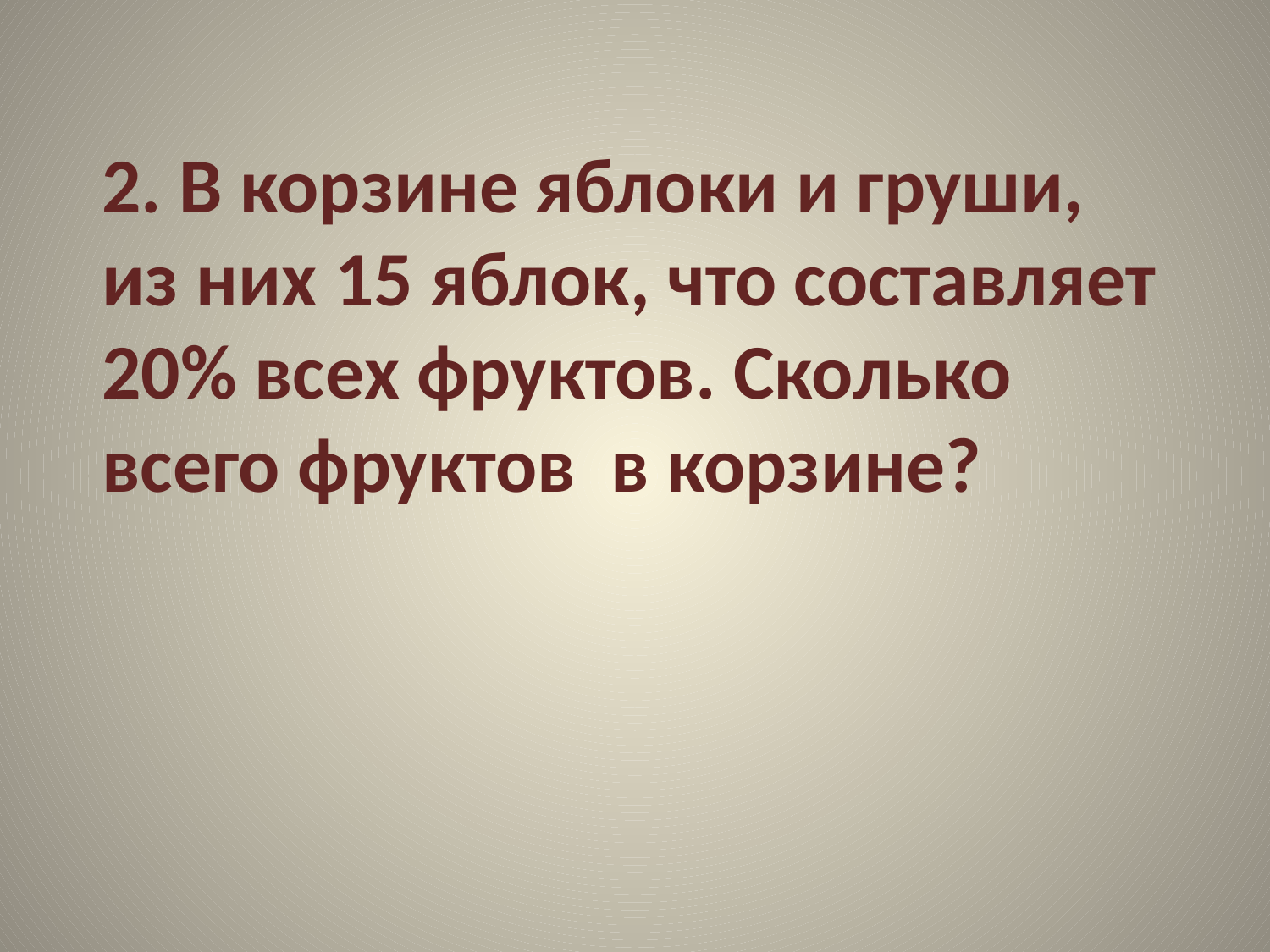

2. В корзине яблоки и груши, из них 15 яблок, что составляет 20% всех фруктов. Сколько всего фруктов  в корзине?